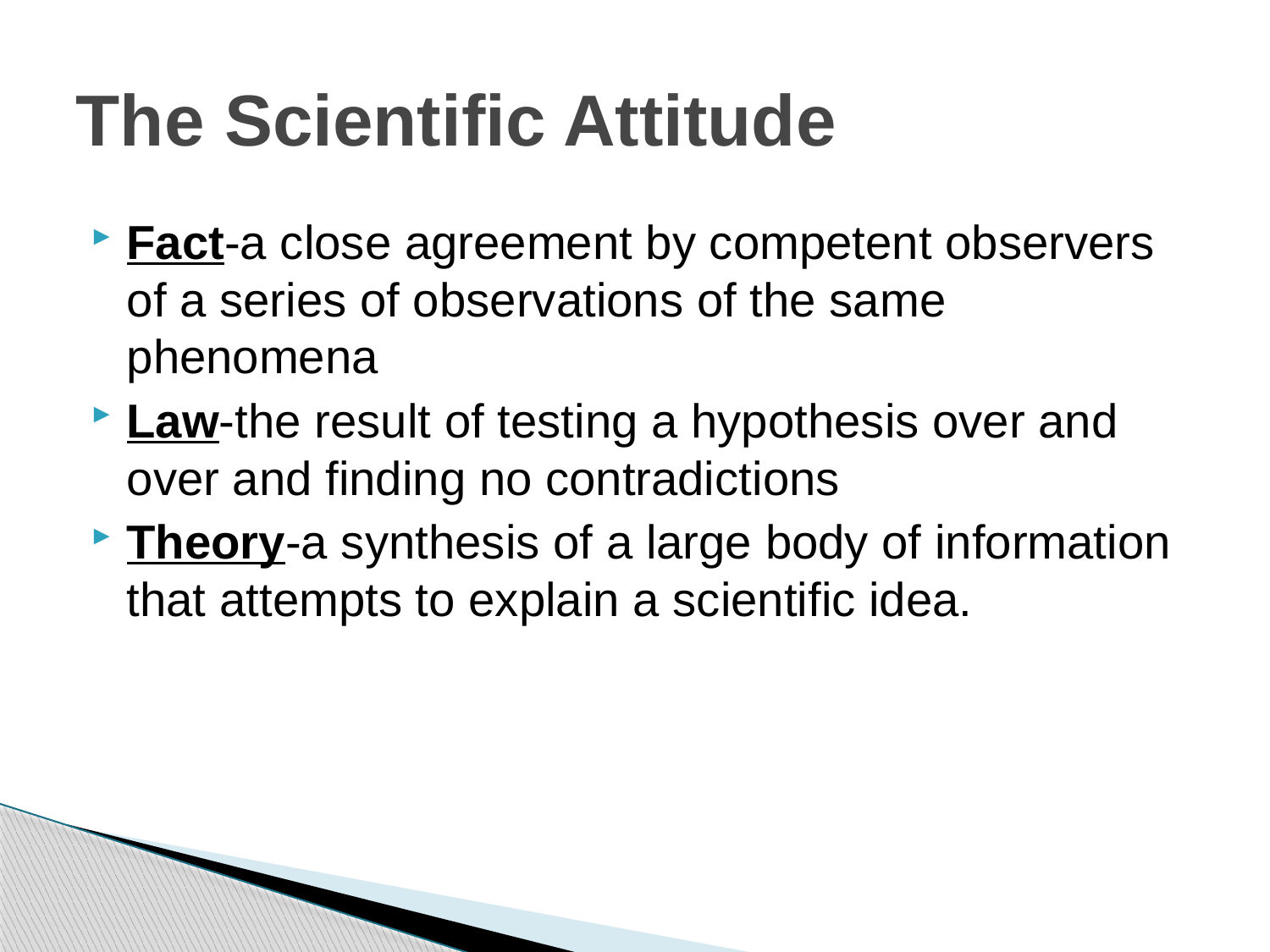

# The Scientific Attitude
Fact-a close agreement by competent observers of a series of observations of the same phenomena
Law-the result of testing a hypothesis over and over and finding no contradictions
Theory-a synthesis of a large body of information that attempts to explain a scientific idea.